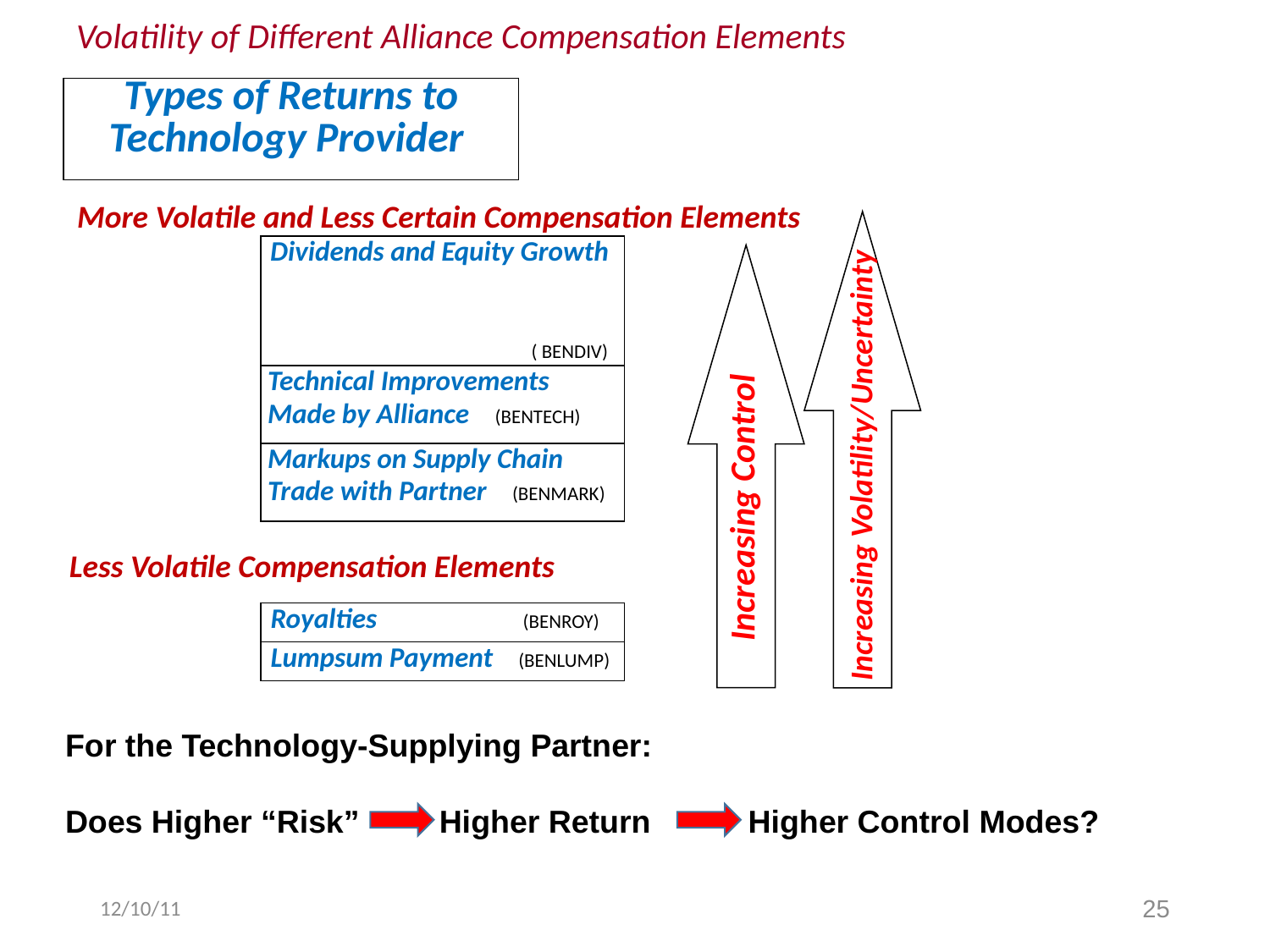

# Volatility of Different Alliance Compensation Elements
| Types of Returns to Technology Provider |
| --- |
More Volatile and Less Certain Compensation Elements

| Dividends and Equity Growth ( BENDIV) |
| --- |
| Technical Improvements Made by Alliance (BENTECH) |
| Markups on Supply Chain Trade with Partner (BENMARK) |

Increasing Volatility/Uncertainty
Increasing Control
Less Volatile Compensation Elements
| Royalties (BENROY) |
| --- |
| Lumpsum Payment (BENLUMP) |
For the Technology-Supplying Partner:
Does Higher “Risk”         Higher Return           Higher Control Modes?

12/10/11
25